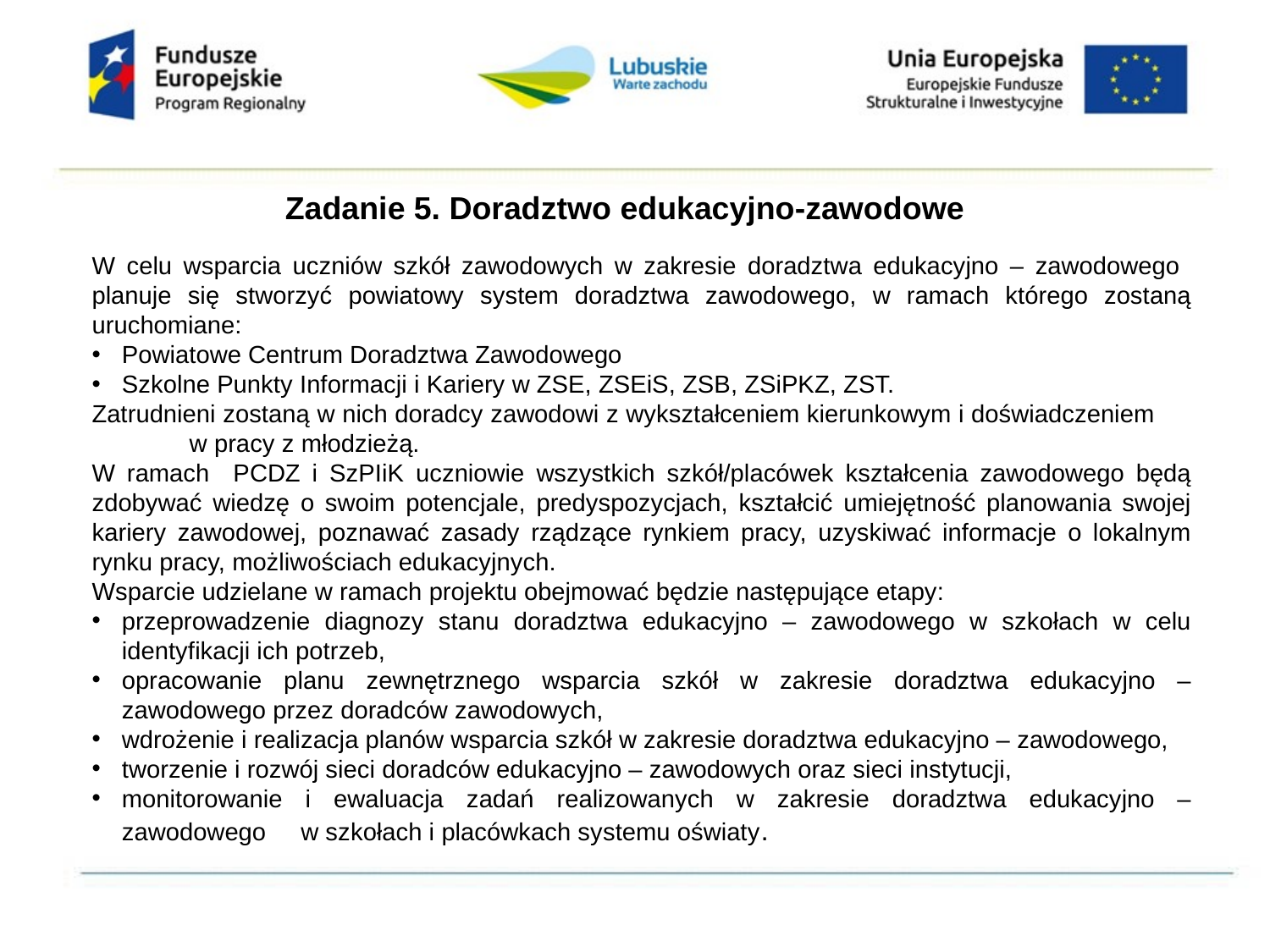

Zadanie 5. Doradztwo edukacyjno-zawodowe

W celu wsparcia uczniów szkół zawodowych w zakresie doradztwa edukacyjno – zawodowego  planuje się stworzyć powiatowy system doradztwa zawodowego, w ramach którego zostaną uruchomiane:
Powiatowe Centrum Doradztwa Zawodowego
Szkolne Punkty Informacji i Kariery w ZSE, ZSEiS, ZSB, ZSiPKZ, ZST.
Zatrudnieni zostaną w nich doradcy zawodowi z wykształceniem kierunkowym i doświadczeniem                    w pracy z młodzieżą.
W ramach  PCDZ i SzPIiK uczniowie wszystkich szkół/placówek kształcenia zawodowego będą zdobywać wiedzę o swoim potencjale, predyspozycjach, kształcić umiejętność planowania swojej kariery zawodowej, poznawać zasady rządzące rynkiem pracy, uzyskiwać informacje o lokalnym rynku pracy, możliwościach edukacyjnych.
Wsparcie udzielane w ramach projektu obejmować będzie następujące etapy:
przeprowadzenie diagnozy stanu doradztwa edukacyjno – zawodowego w szkołach w celu identyfikacji ich potrzeb,
opracowanie planu zewnętrznego wsparcia szkół w zakresie doradztwa edukacyjno – zawodowego przez doradców zawodowych,
wdrożenie i realizacja planów wsparcia szkół w zakresie doradztwa edukacyjno – zawodowego,
tworzenie i rozwój sieci doradców edukacyjno – zawodowych oraz sieci instytucji,
monitorowanie i ewaluacja zadań realizowanych w zakresie doradztwa edukacyjno –zawodowego     w szkołach i placówkach systemu oświaty.